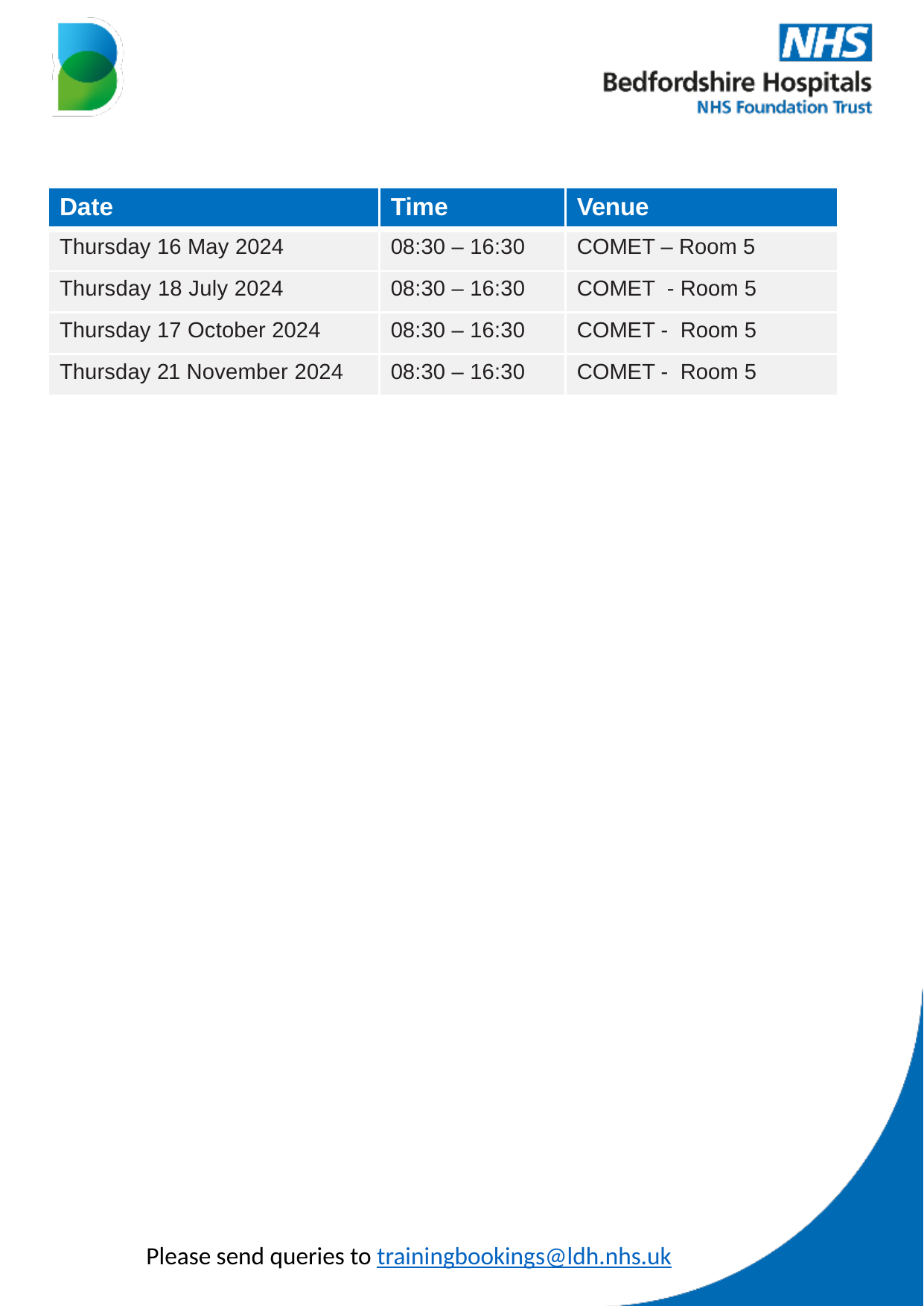

| Date | Time | Venue |
| --- | --- | --- |
| Thursday 16 May 2024 | 08:30 – 16:30 | COMET – Room 5 |
| Thursday 18 July 2024 | 08:30 – 16:30 | COMET - Room 5 |
| Thursday 17 October 2024 | 08:30 – 16:30 | COMET - Room 5 |
| Thursday 21 November 2024 | 08:30 – 16:30 | COMET - Room 5 |
Please send queries to trainingbookings@ldh.nhs.uk